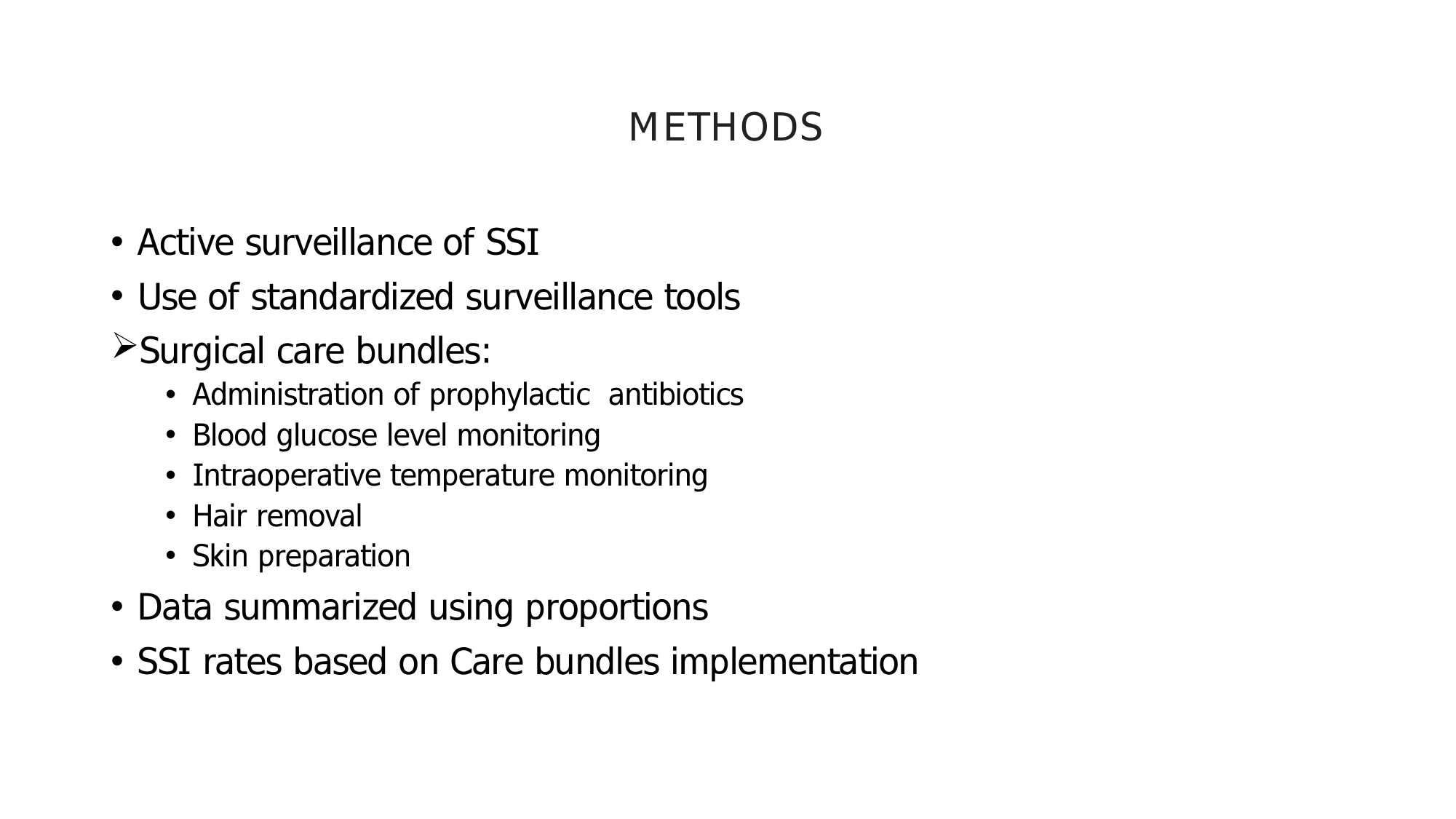

# METHODS
Active surveillance of SSI
Use of standardized surveillance tools
Surgical care bundles:
Administration of prophylactic  antibiotics
Blood glucose level monitoring
Intraoperative temperature monitoring
Hair removal
Skin preparation
Data summarized using proportions
SSI rates based on Care bundles implementation